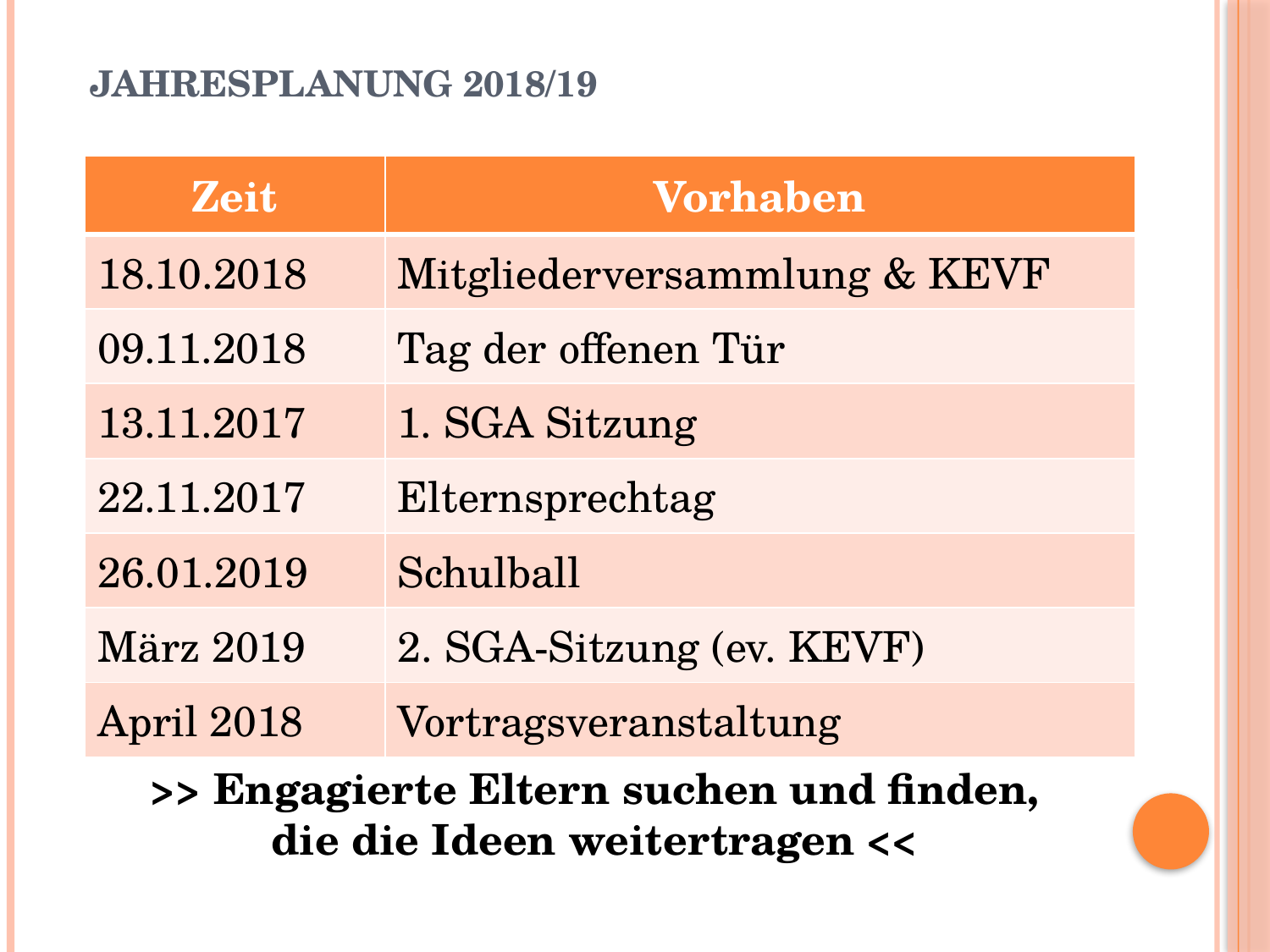

Jahresplanung 2018/19
| Zeit | Vorhaben |
| --- | --- |
| 18.10.2018 | Mitgliederversammlung & KEVF |
| 09.11.2018 | Tag der offenen Tür |
| 13.11.2017 | 1. SGA Sitzung |
| 22.11.2017 | Elternsprechtag |
| 26.01.2019 | Schulball |
| März 2019 | 2. SGA-Sitzung (ev. KEVF) |
| April 2018 | Vortragsveranstaltung |
>> Engagierte Eltern suchen und finden,
die die Ideen weitertragen <<